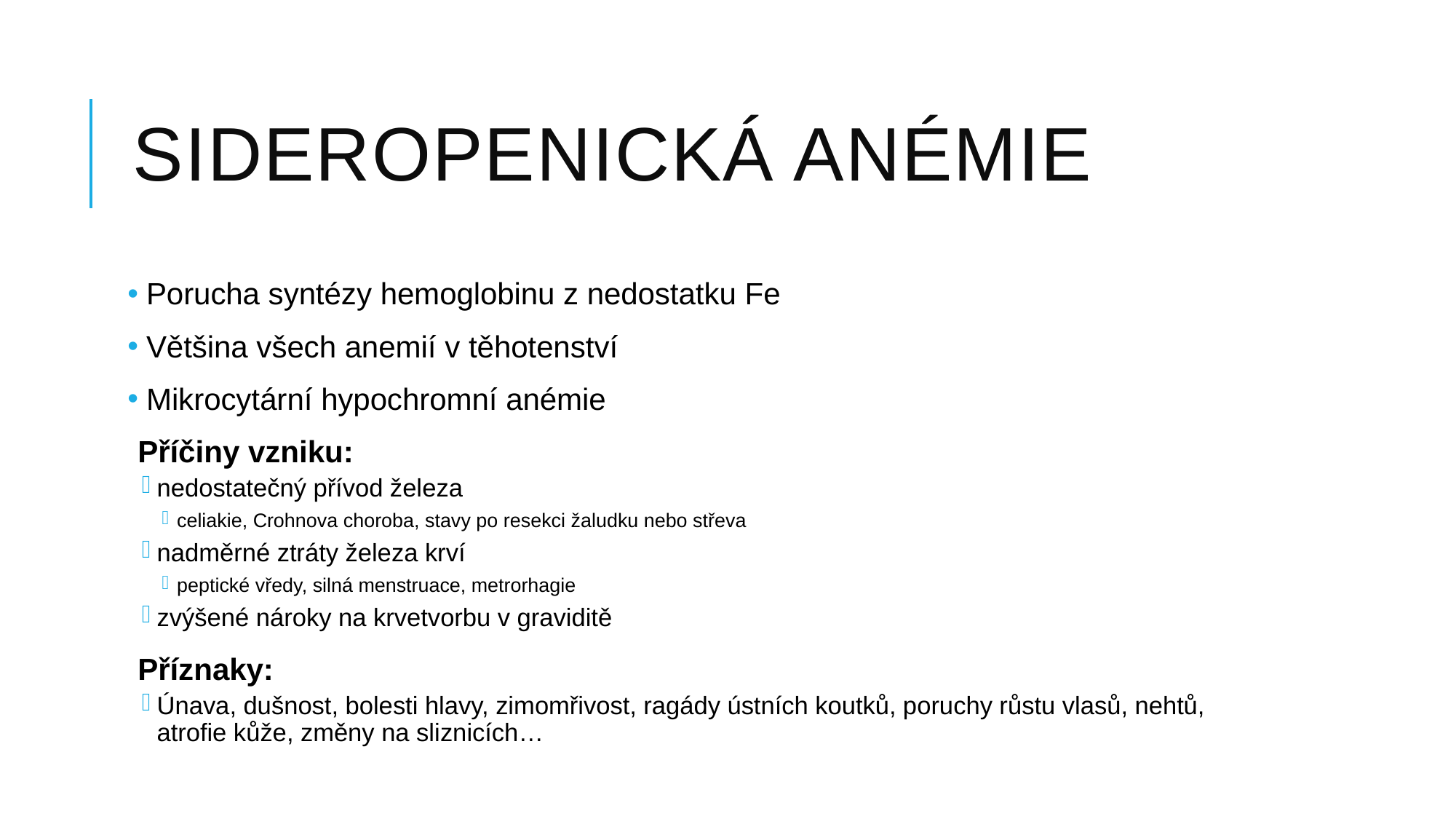

# Sideropenická anémie
 Porucha syntézy hemoglobinu z nedostatku Fe
 Většina všech anemií v těhotenství
 Mikrocytární hypochromní anémie
Příčiny vzniku:
nedostatečný přívod železa
celiakie, Crohnova choroba, stavy po resekci žaludku nebo střeva
nadměrné ztráty železa krví
peptické vředy, silná menstruace, metrorhagie
zvýšené nároky na krvetvorbu v graviditě
Příznaky:
Únava, dušnost, bolesti hlavy, zimomřivost, ragády ústních koutků, poruchy růstu vlasů, nehtů, atrofie kůže, změny na sliznicích…